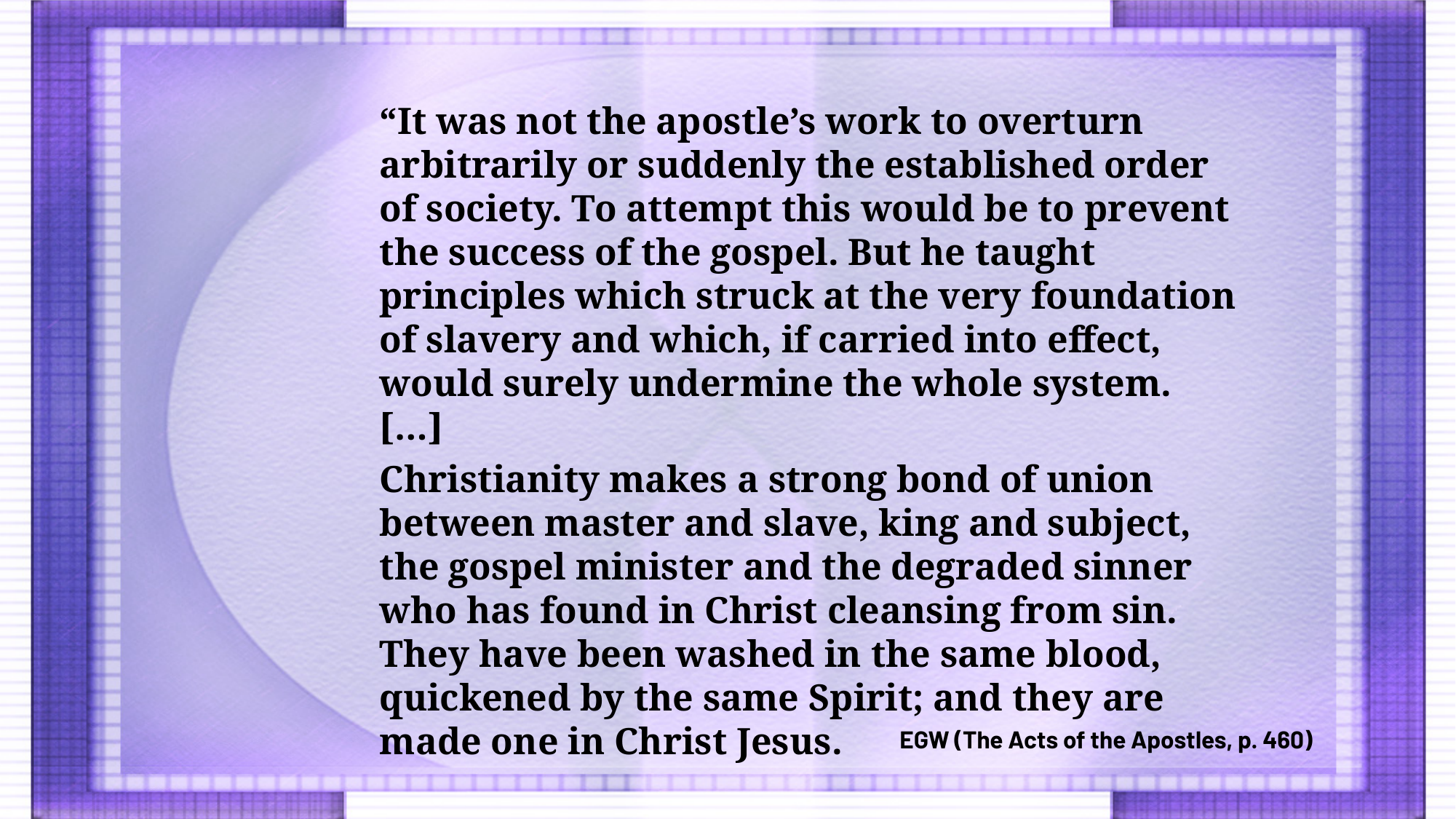

“It was not the apostle’s work to overturn arbitrarily or suddenly the established order of society. To attempt this would be to prevent the success of the gospel. But he taught principles which struck at the very foundation of slavery and which, if carried into effect, would surely undermine the whole system. […]
Christianity makes a strong bond of union between master and slave, king and subject, the gospel minister and the degraded sinner who has found in Christ cleansing from sin. They have been washed in the same blood, quickened by the same Spirit; and they are made one in Christ Jesus.
EGW (The Acts of the Apostles, p. 460)